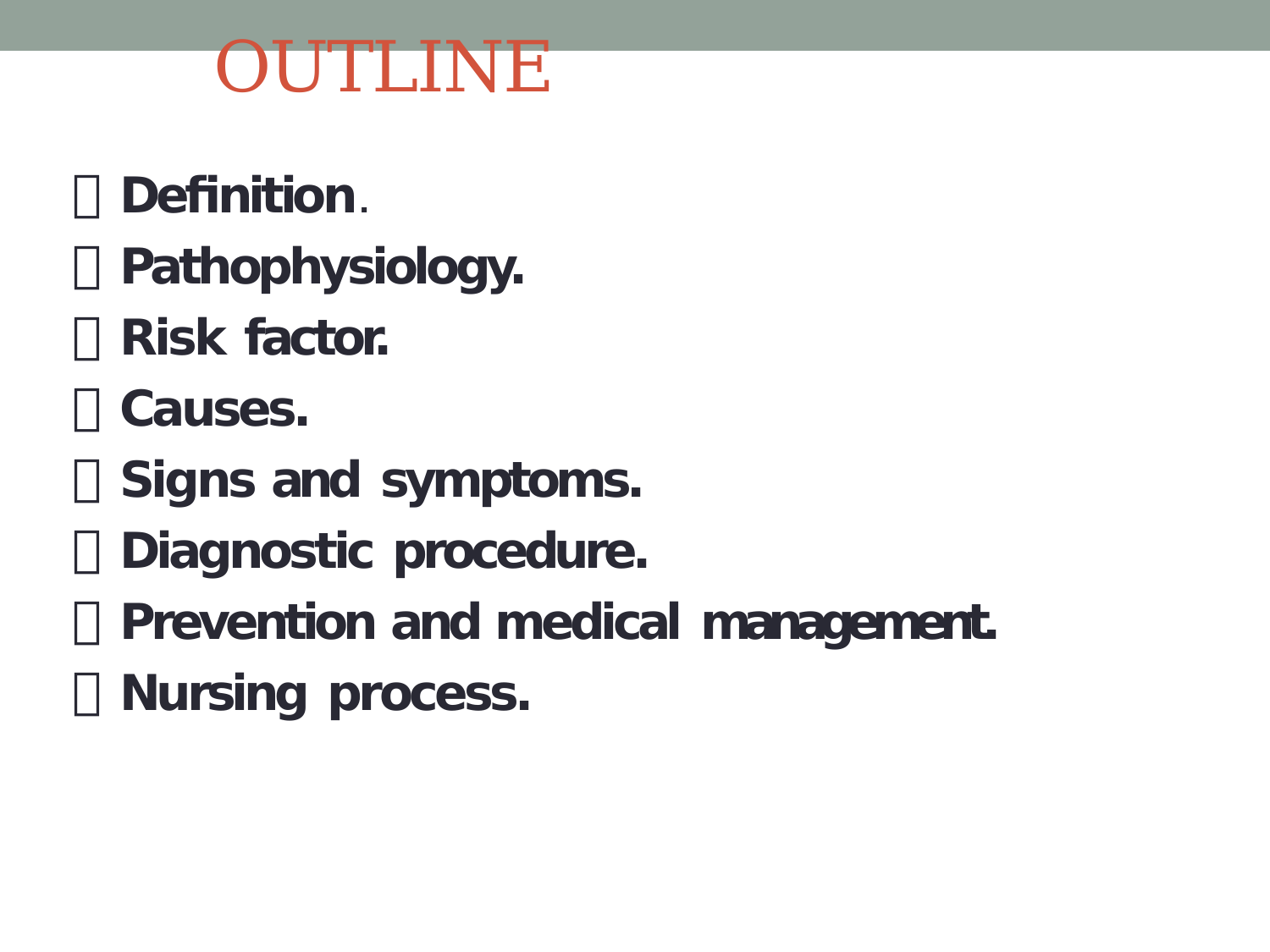

# OUTLINE
Definition.
Pathophysiology.
Risk factor.
Causes.
Signs and symptoms.
Diagnostic procedure.
Prevention and medical management.
Nursing process.